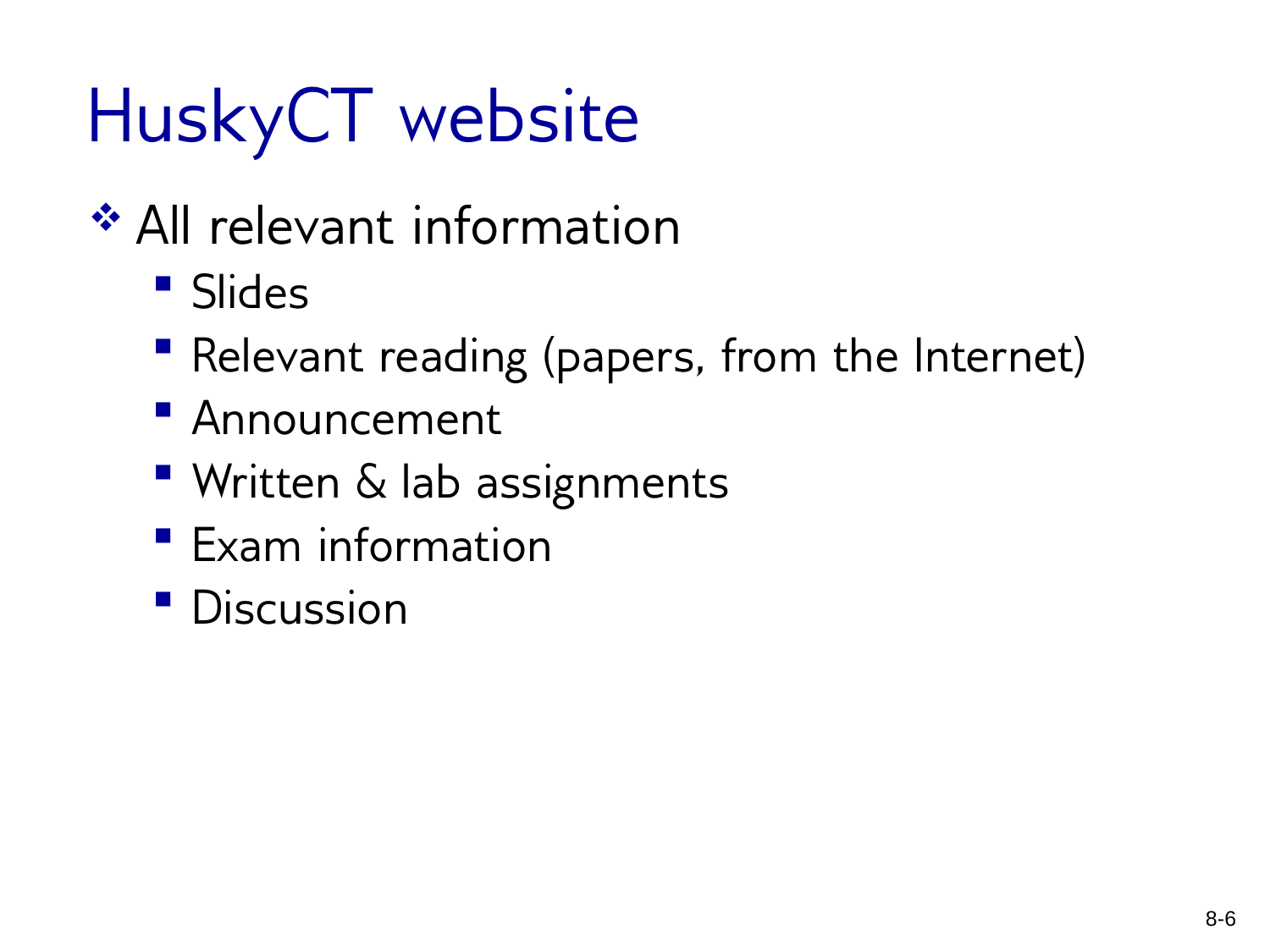

# HuskyCT website
All relevant information
Slides
Relevant reading (papers, from the Internet)
Announcement
Written & lab assignments
Exam information
Discussion